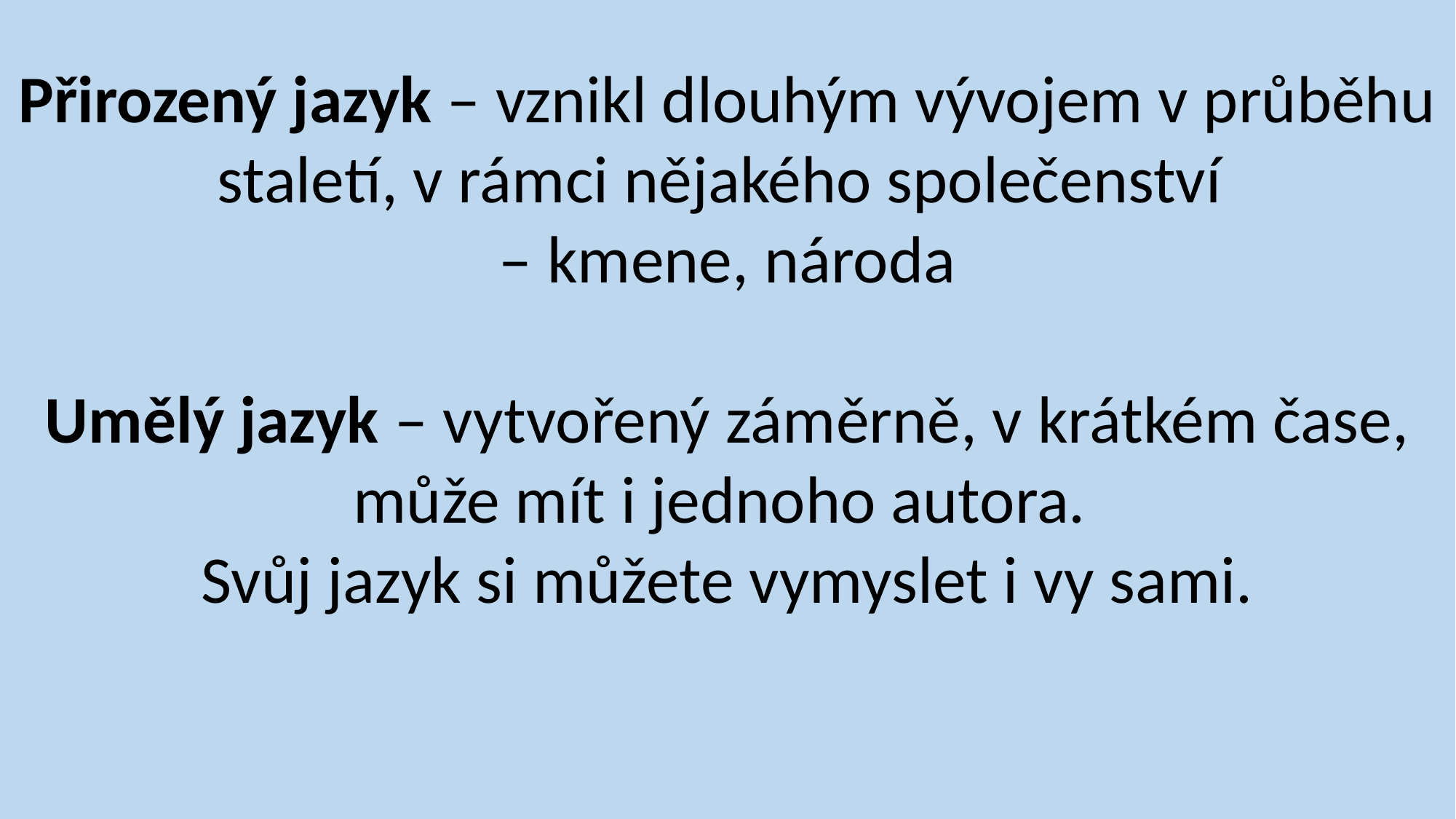

Přirozený jazyk – vznikl dlouhým vývojem v průběhu staletí, v rámci nějakého společenství
– kmene, národa

Umělý jazyk – vytvořený záměrně, v krátkém čase, může mít i jednoho autora.
Svůj jazyk si můžete vymyslet i vy sami.